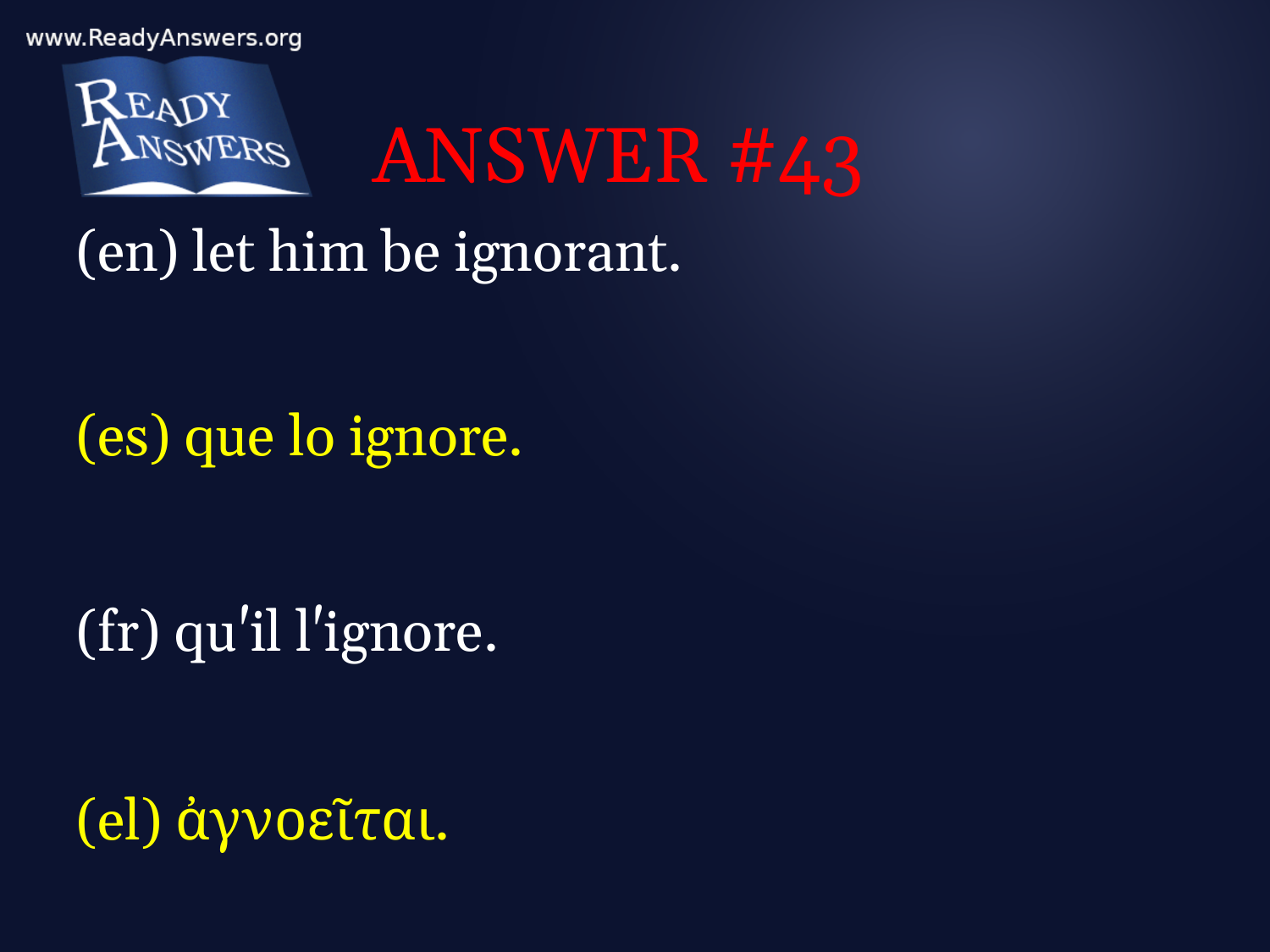

# ANSWER #43
(en) let him be ignorant.
(es) que lo ignore.
(fr) qu'il l'ignore.
(el) ἀγνοεῖται.